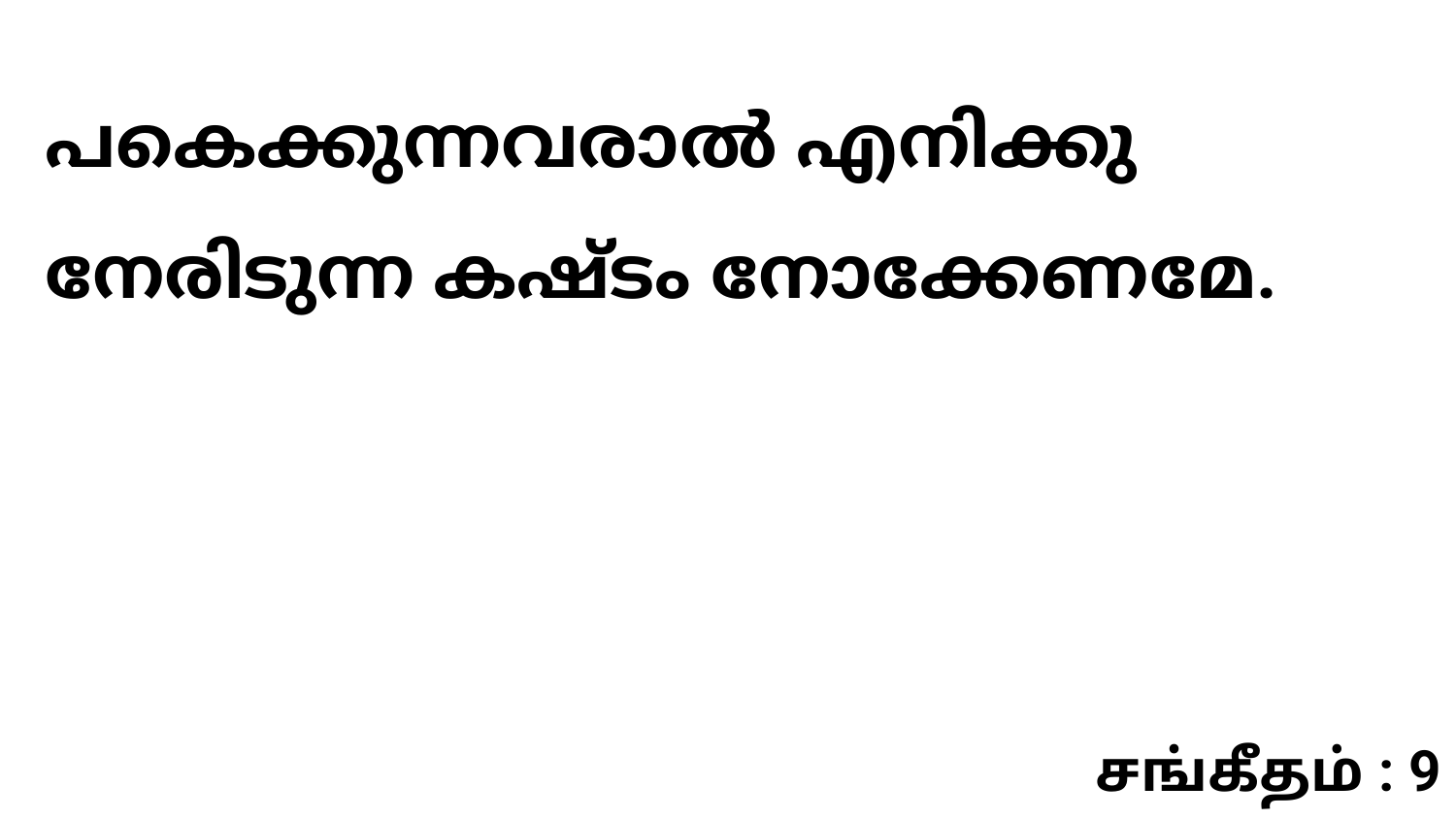

പകെക്കുന്നവരാൽ എനിക്കു നേരിടുന്ന കഷ്ടം നോക്കേണമേ.
சங்கீதம் : 9